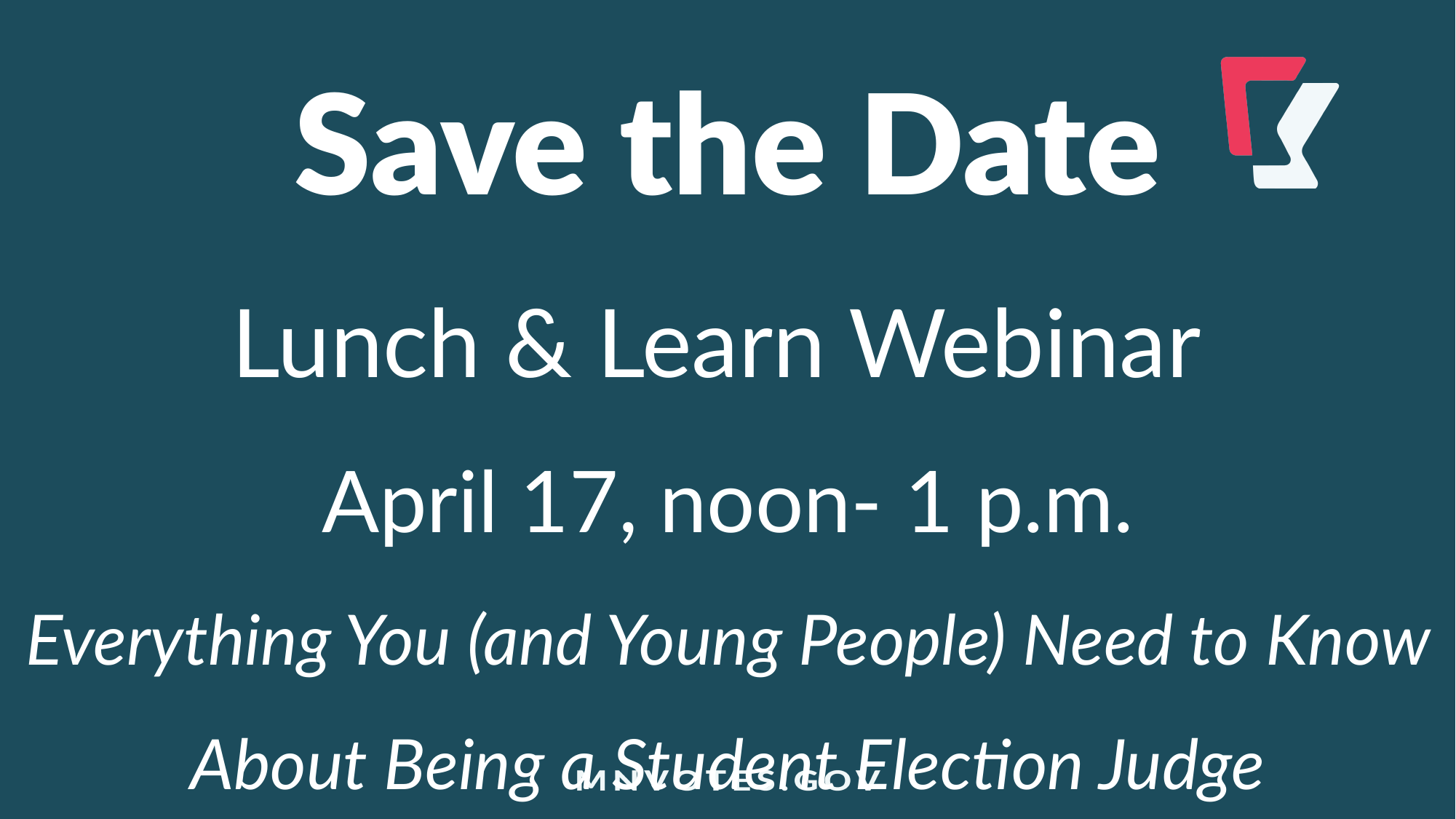

Save the Date
Lunch & Learn Webinar
April 17, noon- 1 p.m.
Everything You (and Young People) Need to Know About Being a Student Election Judge